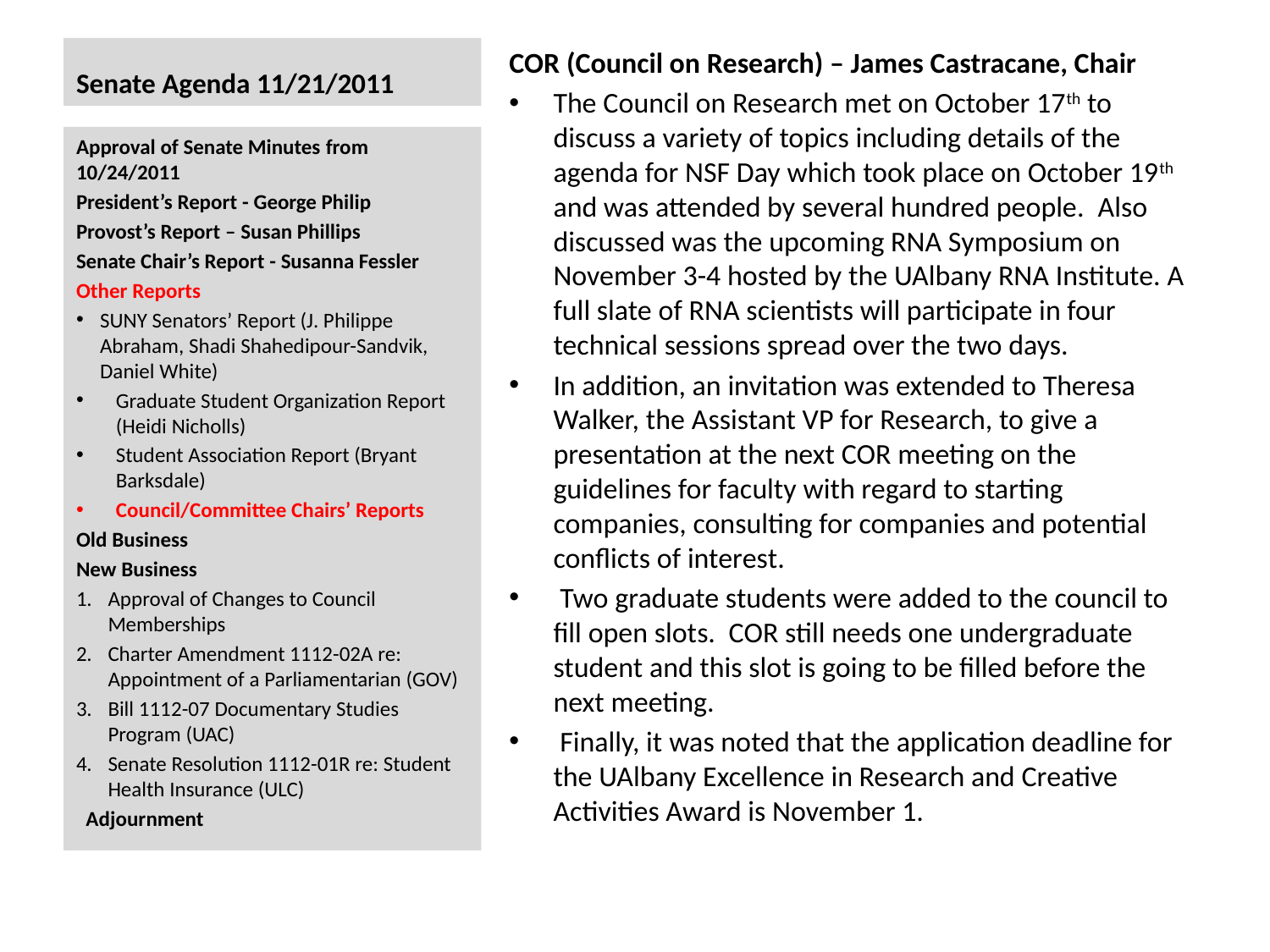

# Senate Agenda 11/21/2011
COR (Council on Research) – James Castracane, Chair
The Council on Research met on October 17th to discuss a variety of topics including details of the agenda for NSF Day which took place on October 19th and was attended by several hundred people.  Also discussed was the upcoming RNA Symposium on November 3-4 hosted by the UAlbany RNA Institute. A full slate of RNA scientists will participate in four technical sessions spread over the two days.
In addition, an invitation was extended to Theresa Walker, the Assistant VP for Research, to give a presentation at the next COR meeting on the guidelines for faculty with regard to starting companies, consulting for companies and potential conflicts of interest.
 Two graduate students were added to the council to fill open slots.  COR still needs one undergraduate student and this slot is going to be filled before the next meeting.
 Finally, it was noted that the application deadline for the UAlbany Excellence in Research and Creative Activities Award is November 1.

Approval of Senate Minutes from 10/24/2011
President’s Report - George Philip
Provost’s Report – Susan Phillips
Senate Chair’s Report - Susanna Fessler
Other Reports
SUNY Senators’ Report (J. Philippe Abraham, Shadi Shahedipour-Sandvik, Daniel White)
Graduate Student Organization Report (Heidi Nicholls)
Student Association Report (Bryant Barksdale)
Council/Committee Chairs’ Reports
Old Business
New Business
Approval of Changes to Council Memberships
Charter Amendment 1112-02A re: Appointment of a Parliamentarian (GOV)
Bill 1112-07 Documentary Studies Program (UAC)
Senate Resolution 1112-01R re: Student Health Insurance (ULC)
  Adjournment